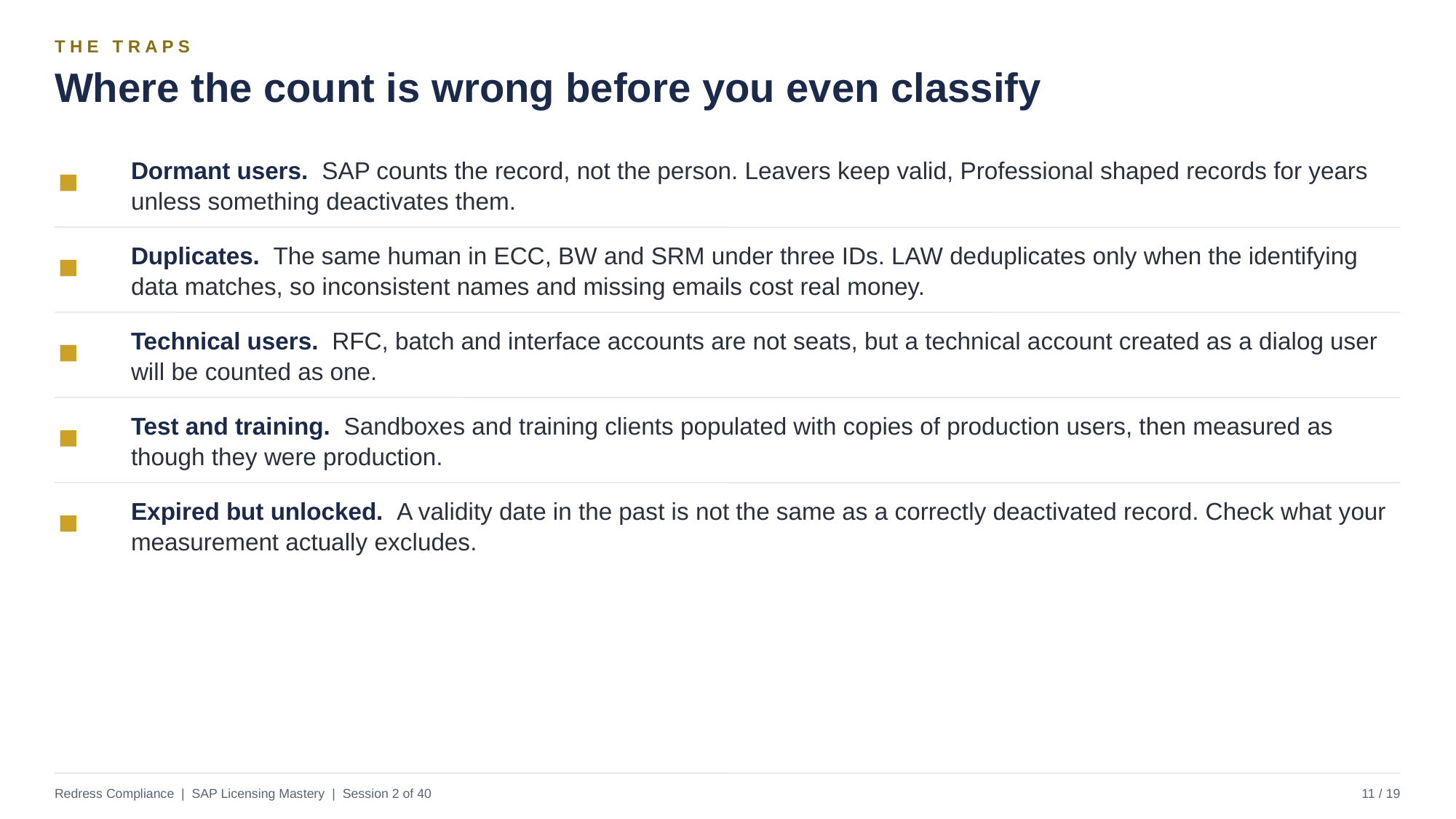

THE TRAPS
Where the count is wrong before you even classify
Dormant users.  SAP counts the record, not the person. Leavers keep valid, Professional shaped records for years unless something deactivates them.

Duplicates.  The same human in ECC, BW and SRM under three IDs. LAW deduplicates only when the identifying data matches, so inconsistent names and missing emails cost real money.

Technical users.  RFC, batch and interface accounts are not seats, but a technical account created as a dialog user will be counted as one.

Test and training.  Sandboxes and training clients populated with copies of production users, then measured as though they were production.

Expired but unlocked.  A validity date in the past is not the same as a correctly deactivated record. Check what your measurement actually excludes.

Redress Compliance  |  SAP Licensing Mastery  |  Session 2 of 40
11 / 19